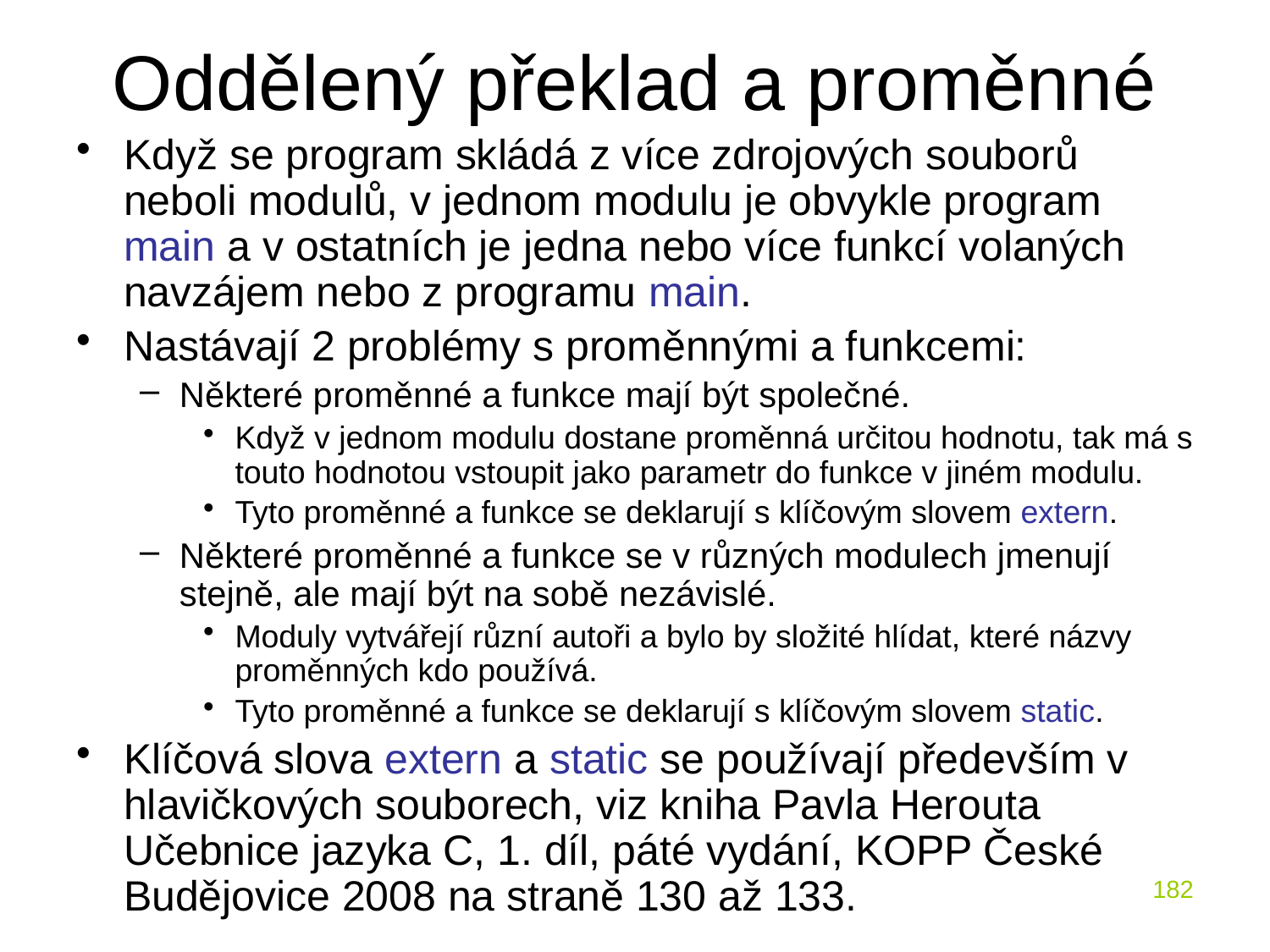

# Oddělený překlad a proměnné
Když se program skládá z více zdrojových souborů neboli modulů, v jednom modulu je obvykle program main a v ostatních je jedna nebo více funkcí volaných navzájem nebo z programu main.
Nastávají 2 problémy s proměnnými a funkcemi:
Některé proměnné a funkce mají být společné.
Když v jednom modulu dostane proměnná určitou hodnotu, tak má s touto hodnotou vstoupit jako parametr do funkce v jiném modulu.
Tyto proměnné a funkce se deklarují s klíčovým slovem extern.
Některé proměnné a funkce se v různých modulech jmenují stejně, ale mají být na sobě nezávislé.
Moduly vytvářejí různí autoři a bylo by složité hlídat, které názvy proměnných kdo používá.
Tyto proměnné a funkce se deklarují s klíčovým slovem static.
Klíčová slova extern a static se používají především v hlavičkových souborech, viz kniha Pavla Herouta Učebnice jazyka C, 1. díl, páté vydání, KOPP České Budějovice 2008 na straně 130 až 133.
182